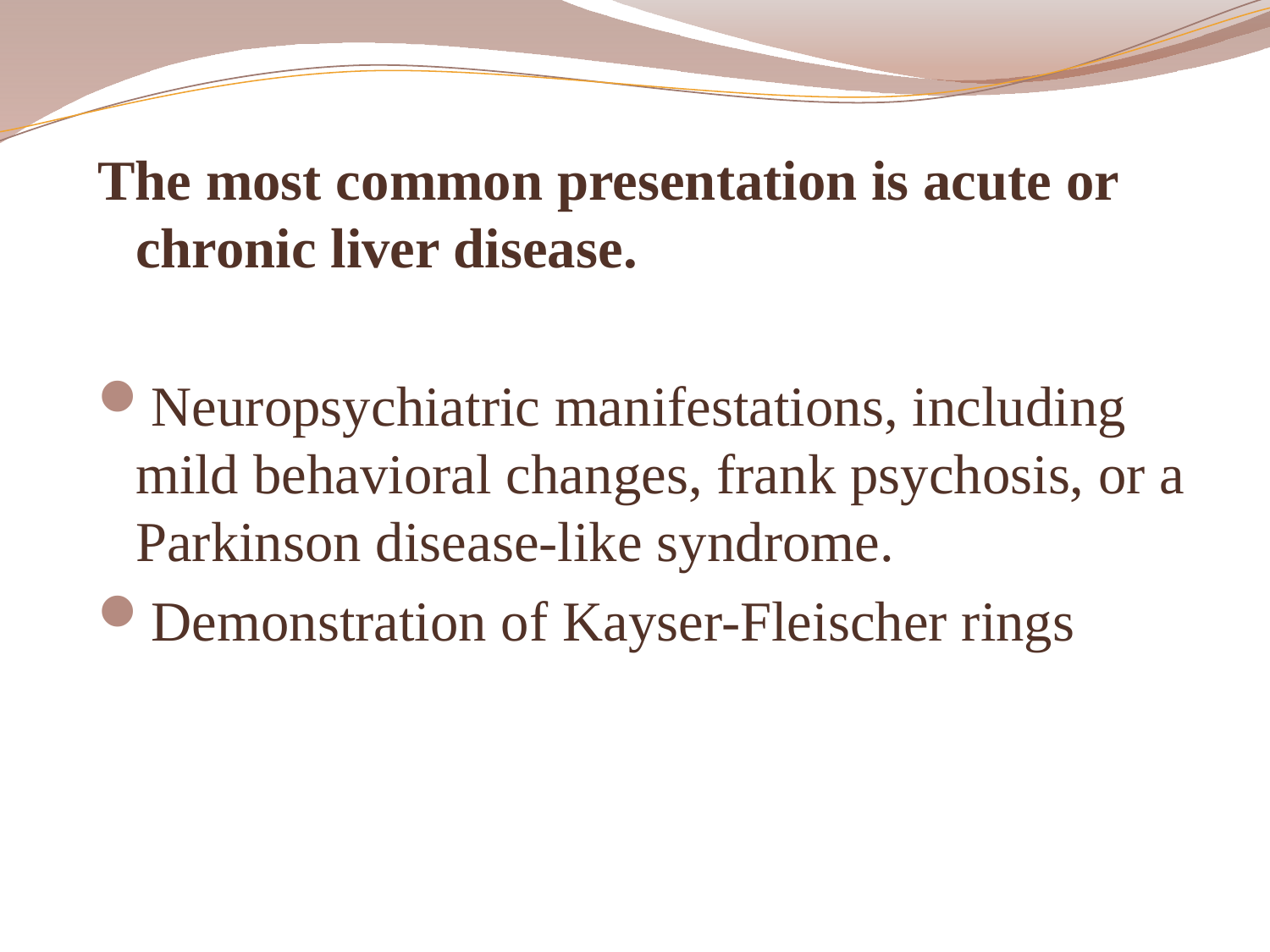

The most common presentation is acute or chronic liver disease.

Neuropsychiatric manifestations, including mild behavioral changes, frank psychosis, or a Parkinson disease-like syndrome.
Demonstration of Kayser-Fleischer rings